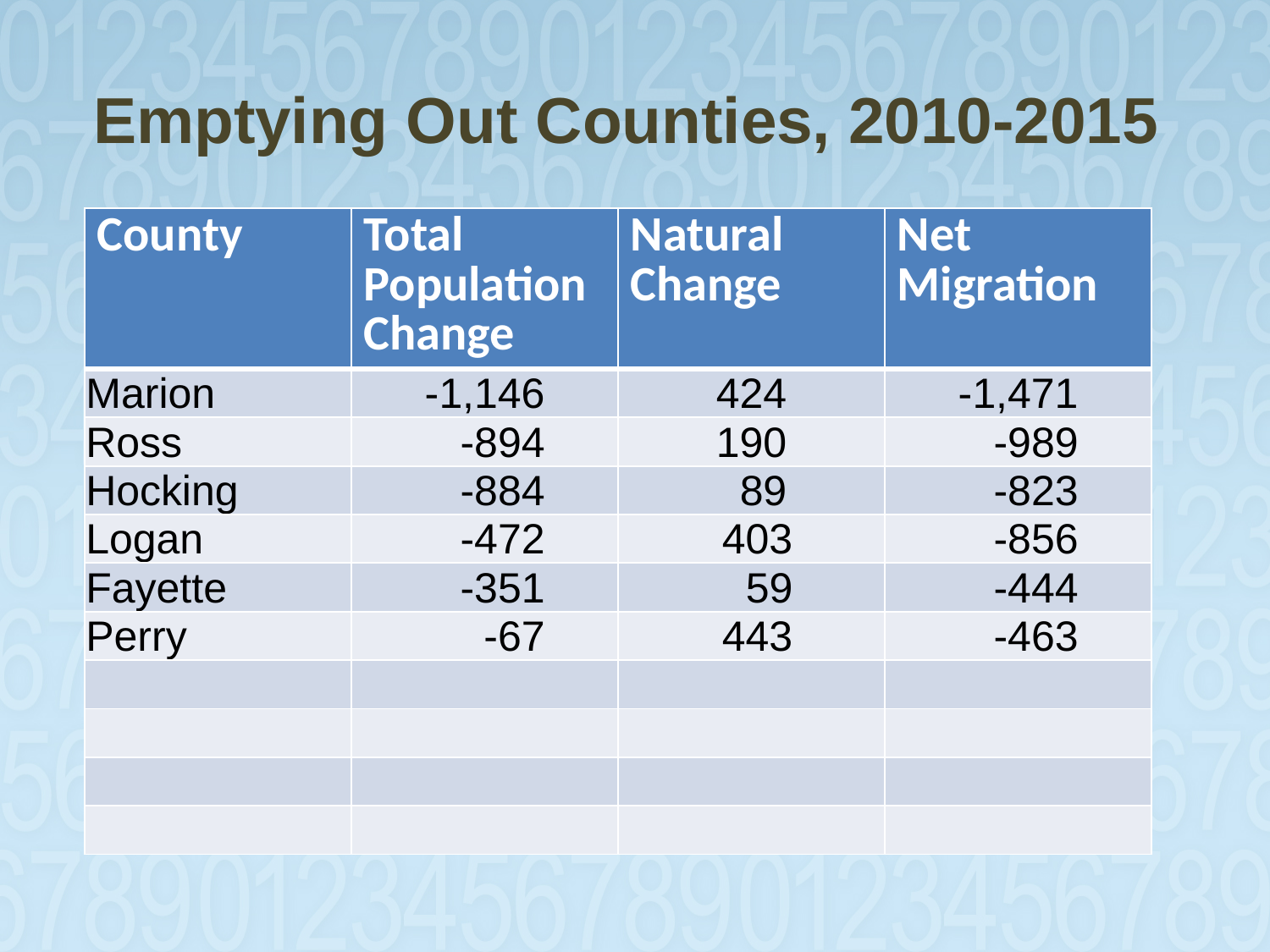

# Emptying Out Counties, 2010-2015
| County | Total Population Change | Natural Change | Net Migration |
| --- | --- | --- | --- |
| Marion | -1,146 | 424 | -1,471 |
| Ross | -894 | 190 | -989 |
| Hocking | -884 | 89 | -823 |
| Logan | -472 | 403 | -856 |
| Fayette | -351 | 59 | -444 |
| Perry | -67 | 443 | -463 |
|  |  |  |  |
|  |  |  |  |
|  |  |  |  |
|  |  |  |  |